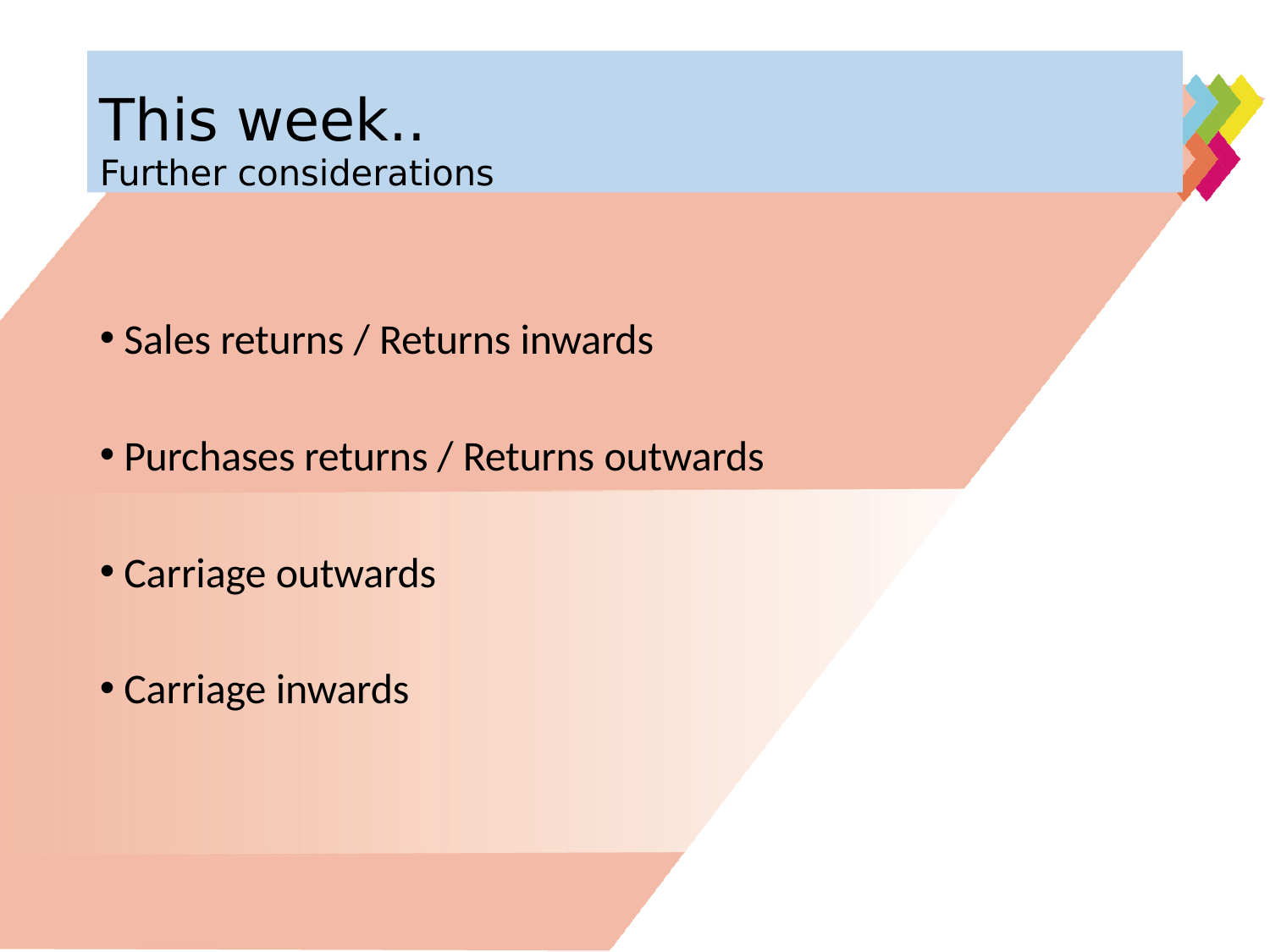

This week..
Further considerations
Sales returns / Returns inwards

Purchases returns / Returns outwards

Carriage outwards

Carriage inwards